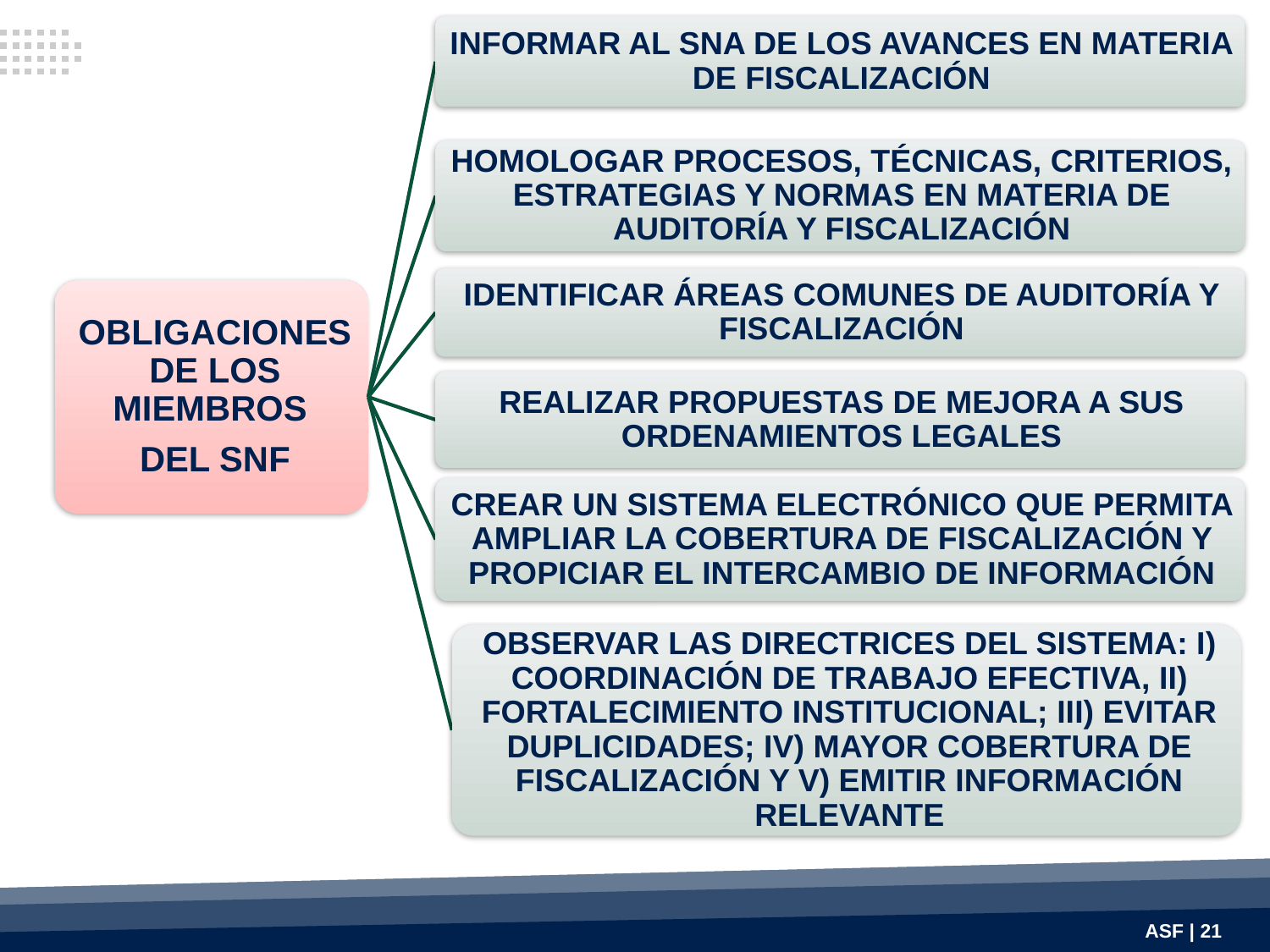

OBLIGACIONES DE LOS MIEMBROS
DEL SNF

INFORMAR AL SNA DE LOS AVANCES EN MATERIA DE FISCALIZACIÓN

HOMOLOGAR PROCESOS, TÉCNICAS, CRITERIOS, ESTRATEGIAS Y NORMAS EN MATERIA DE AUDITORÍA Y FISCALIZACIÓN

IDENTIFICAR ÁREAS COMUNES DE AUDITORÍA Y FISCALIZACIÓN

REALIZAR PROPUESTAS DE MEJORA A SUS ORDENAMIENTOS LEGALES

CREAR UN SISTEMA ELECTRÓNICO QUE PERMITA AMPLIAR LA COBERTURA DE FISCALIZACIÓN Y PROPICIAR EL INTERCAMBIO DE INFORMACIÓN

OBSERVAR LAS DIRECTRICES DEL SISTEMA: I) COORDINACIÓN DE TRABAJO EFECTIVA, II) FORTALECIMIENTO INSTITUCIONAL; III) EVITAR DUPLICIDADES; IV) MAYOR COBERTURA DE FISCALIZACIÓN Y V) EMITIR INFORMACIÓN RELEVANTE

ASF | 21